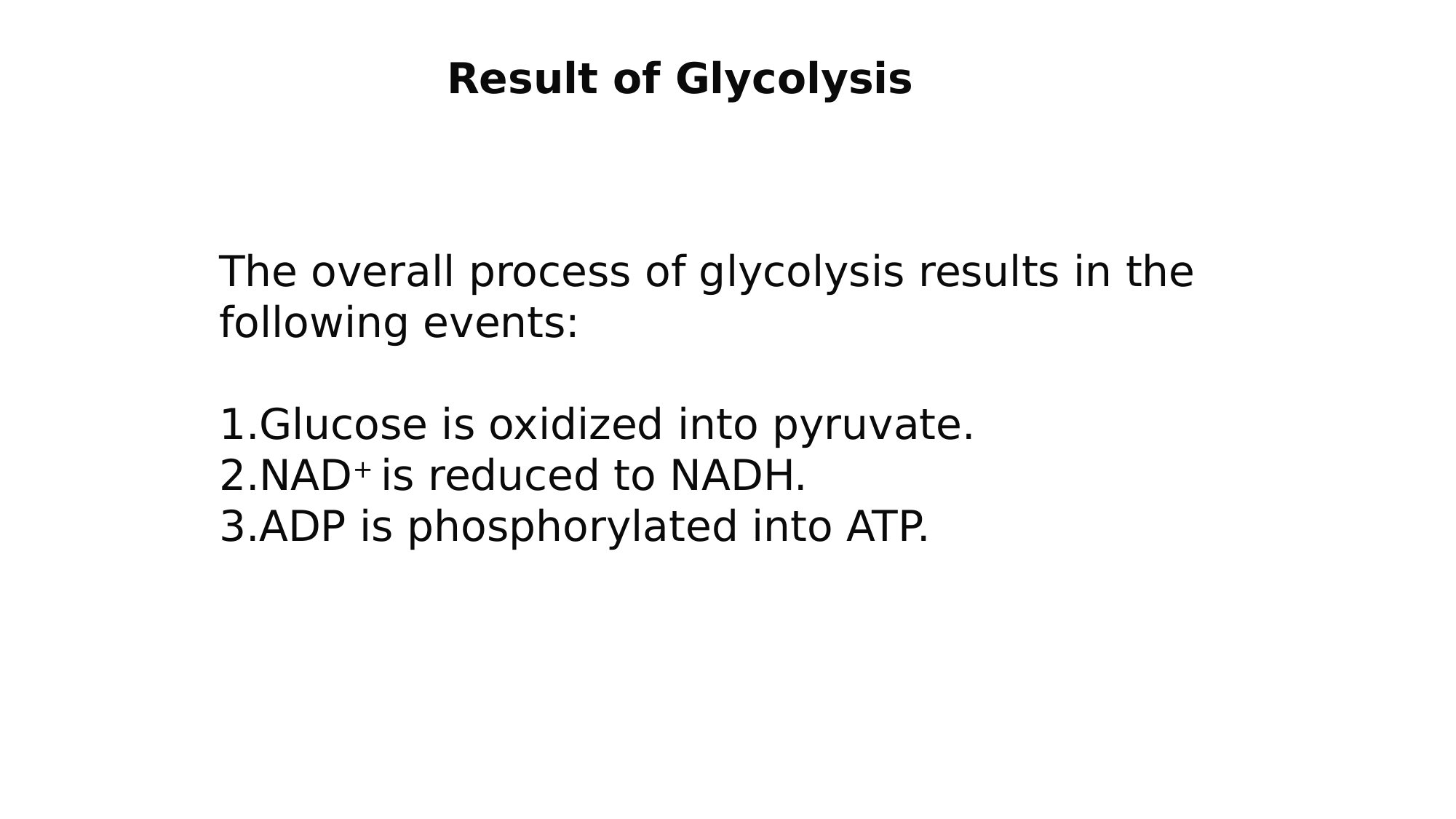

Result of Glycolysis
The overall process of glycolysis results in the following events:

Glucose is oxidized into pyruvate.
NAD+ is reduced to NADH.
ADP is phosphorylated into ATP.